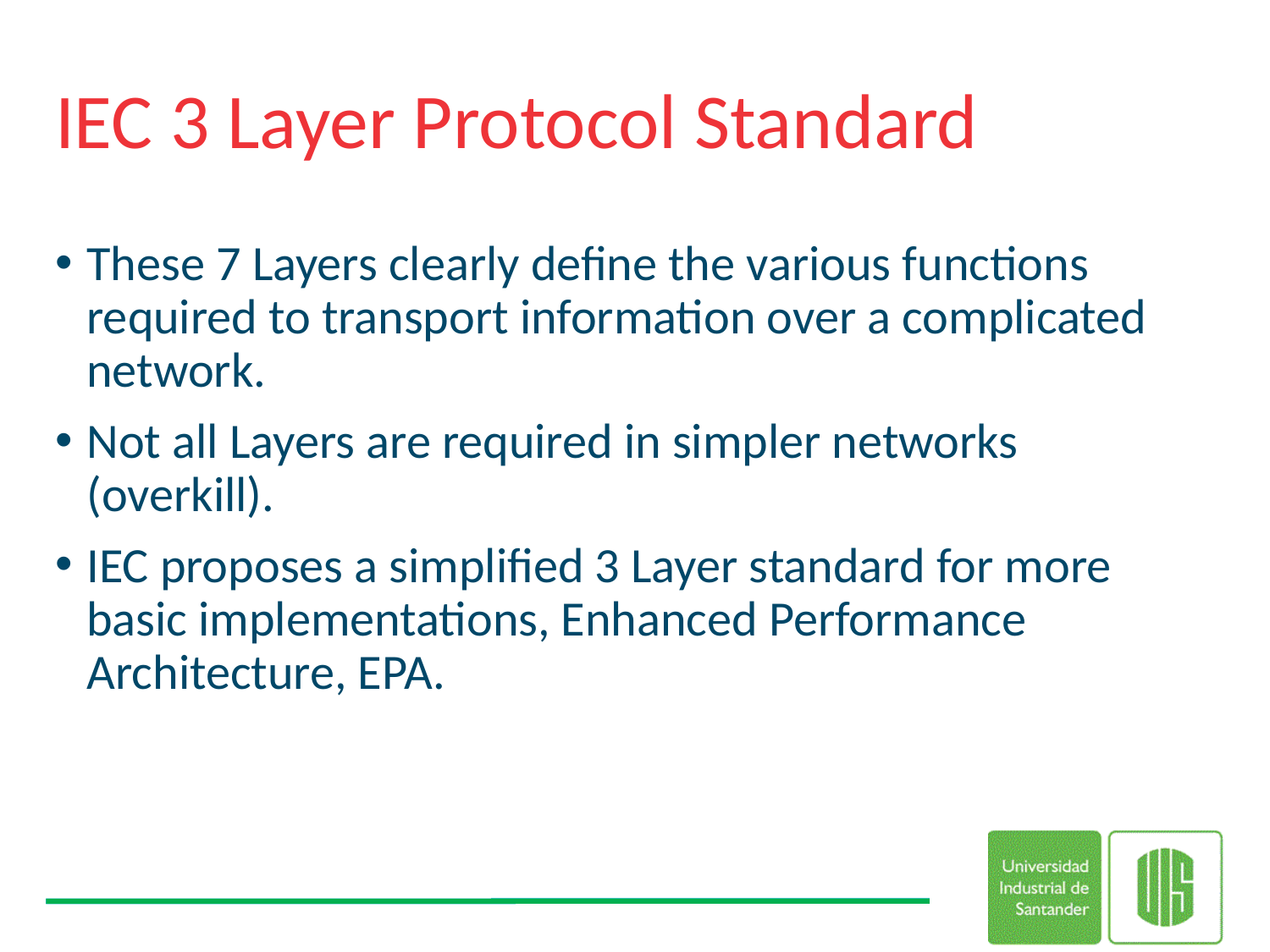

# IEC 3 Layer Protocol Standard
These 7 Layers clearly define the various functions required to transport information over a complicated network.
Not all Layers are required in simpler networks (overkill).
IEC proposes a simplified 3 Layer standard for more basic implementations, Enhanced Performance Architecture, EPA.